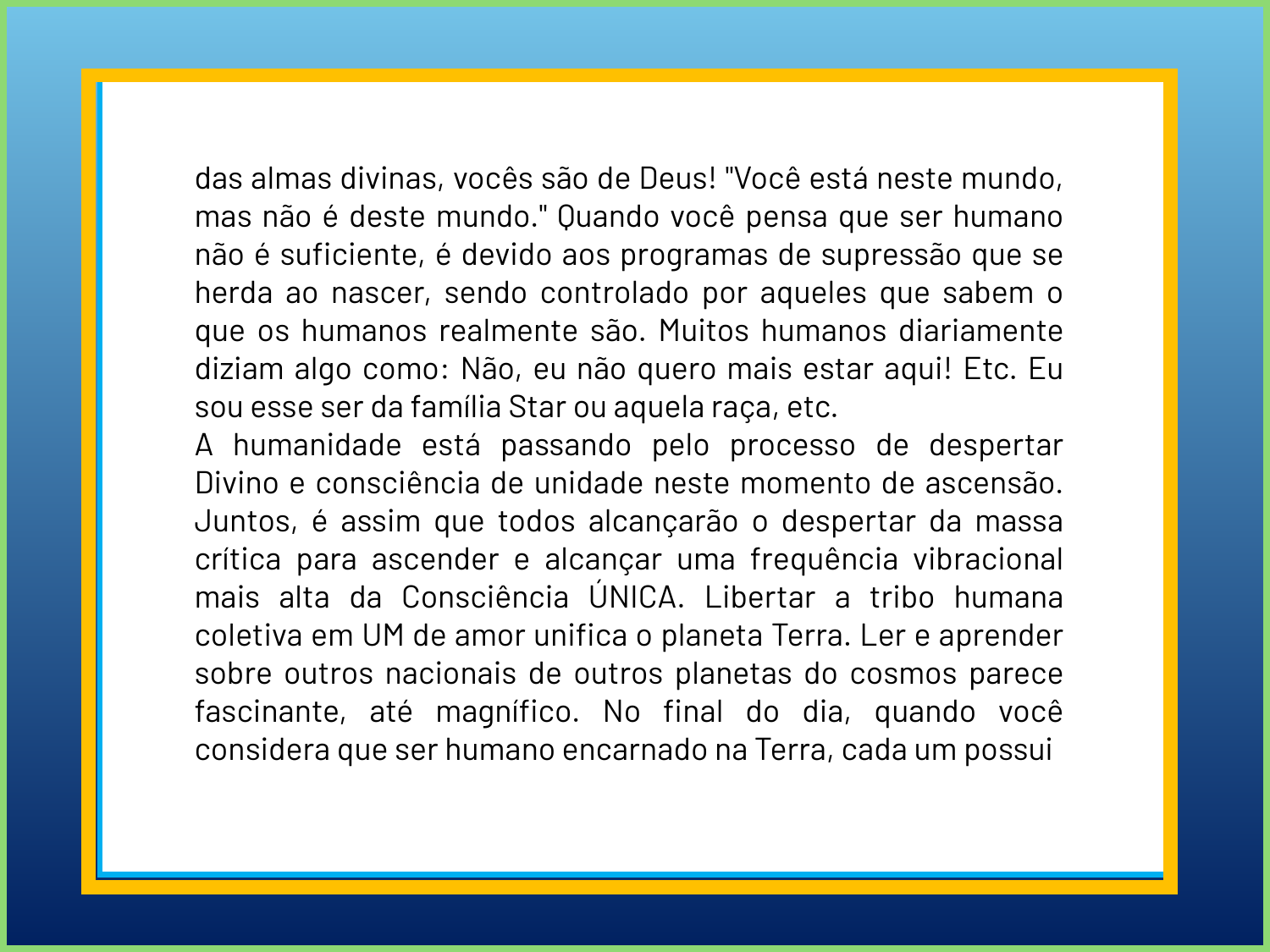

das almas divinas, vocês são de Deus! "Você está neste mundo, mas não é deste mundo." Quando você pensa que ser humano não é suficiente, é devido aos programas de supressão que se herda ao nascer, sendo controlado por aqueles que sabem o que os humanos realmente são. Muitos humanos diariamente diziam algo como: Não, eu não quero mais estar aqui! Etc. Eu sou esse ser da família Star ou aquela raça, etc.
A humanidade está passando pelo processo de despertar Divino e consciência de unidade neste momento de ascensão. Juntos, é assim que todos alcançarão o despertar da massa crítica para ascender e alcançar uma frequência vibracional mais alta da Consciência ÚNICA. Libertar a tribo humana coletiva em UM de amor unifica o planeta Terra. Ler e aprender sobre outros nacionais de outros planetas do cosmos parece fascinante, até magnífico. No final do dia, quando você considera que ser humano encarnado na Terra, cada um possui